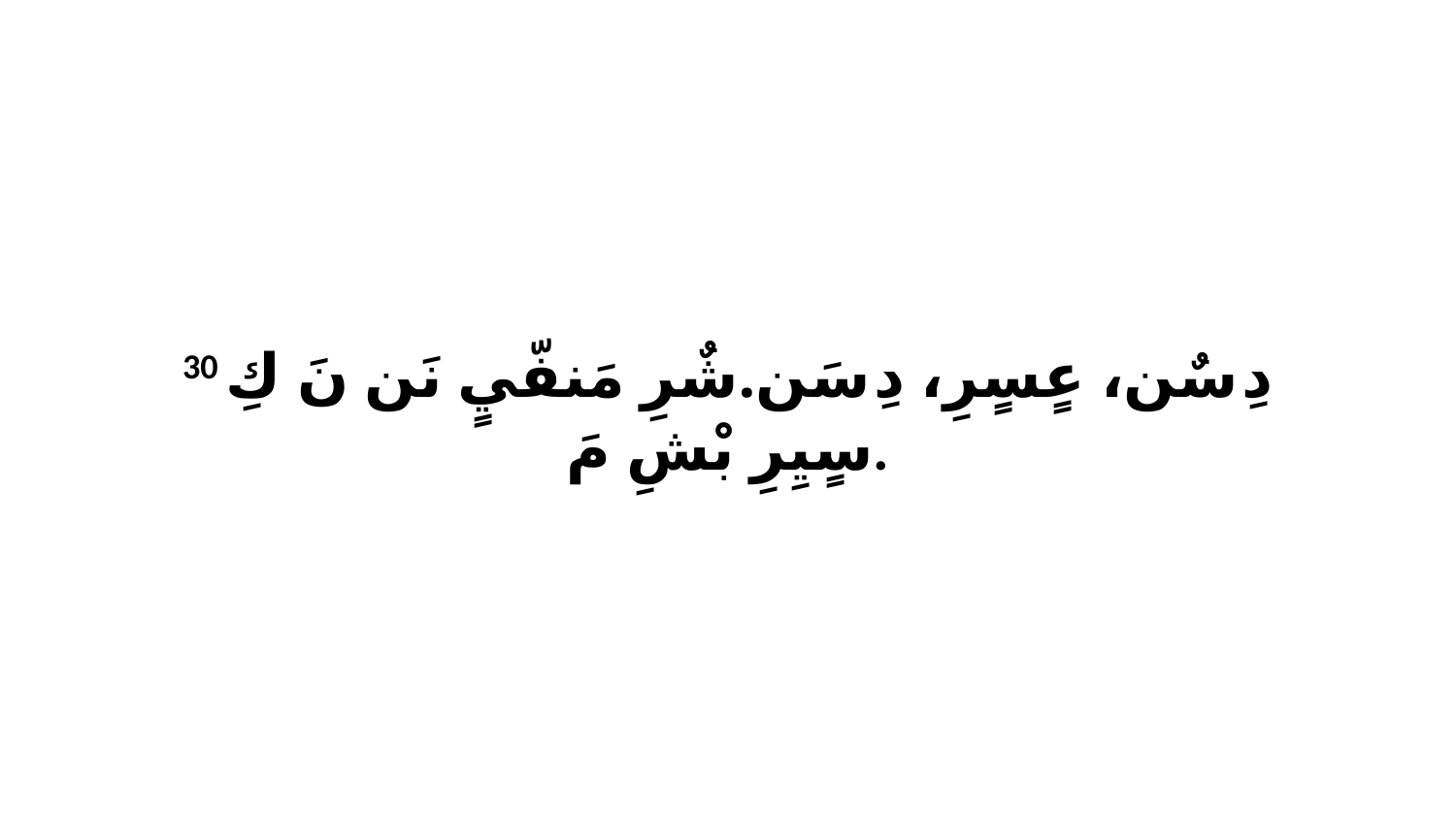

30 دِ سٌن، عٍسٍرِ، دِ سَن.شٌرِ مَنفّيٍ نَن نَ كِ سٍيِرِ بْشِ مَ.